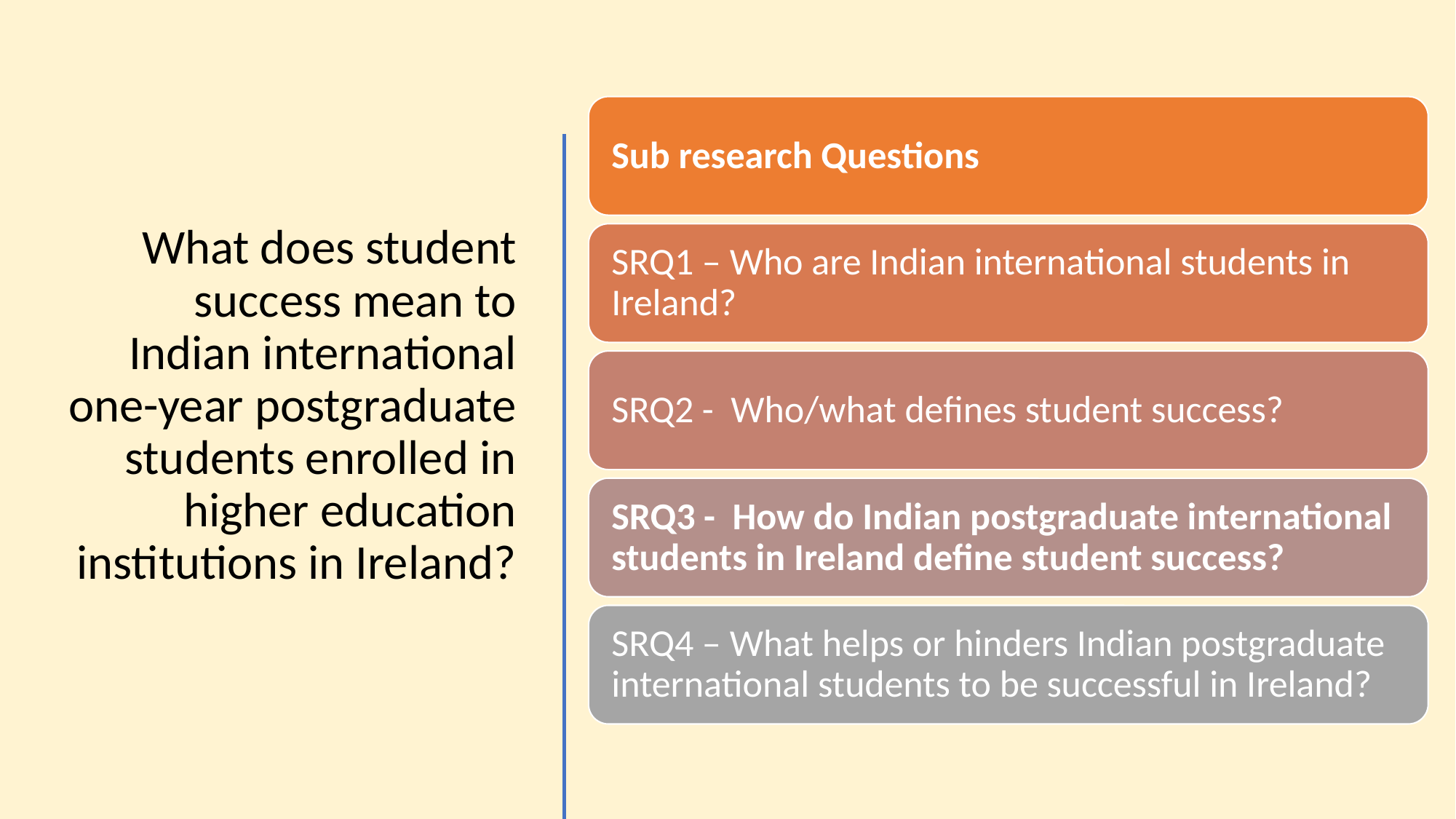

Sub research Questions
SRQ1 – Who are Indian international students in Ireland?
SRQ2 -  Who/what defines student success?
SRQ3 -  How do Indian postgraduate international students in Ireland define student success?
SRQ4 – What helps or hinders Indian postgraduate international students to be successful in Ireland?
# What does student success mean to Indian international one-year postgraduate students enrolled in higher education institutions in Ireland?